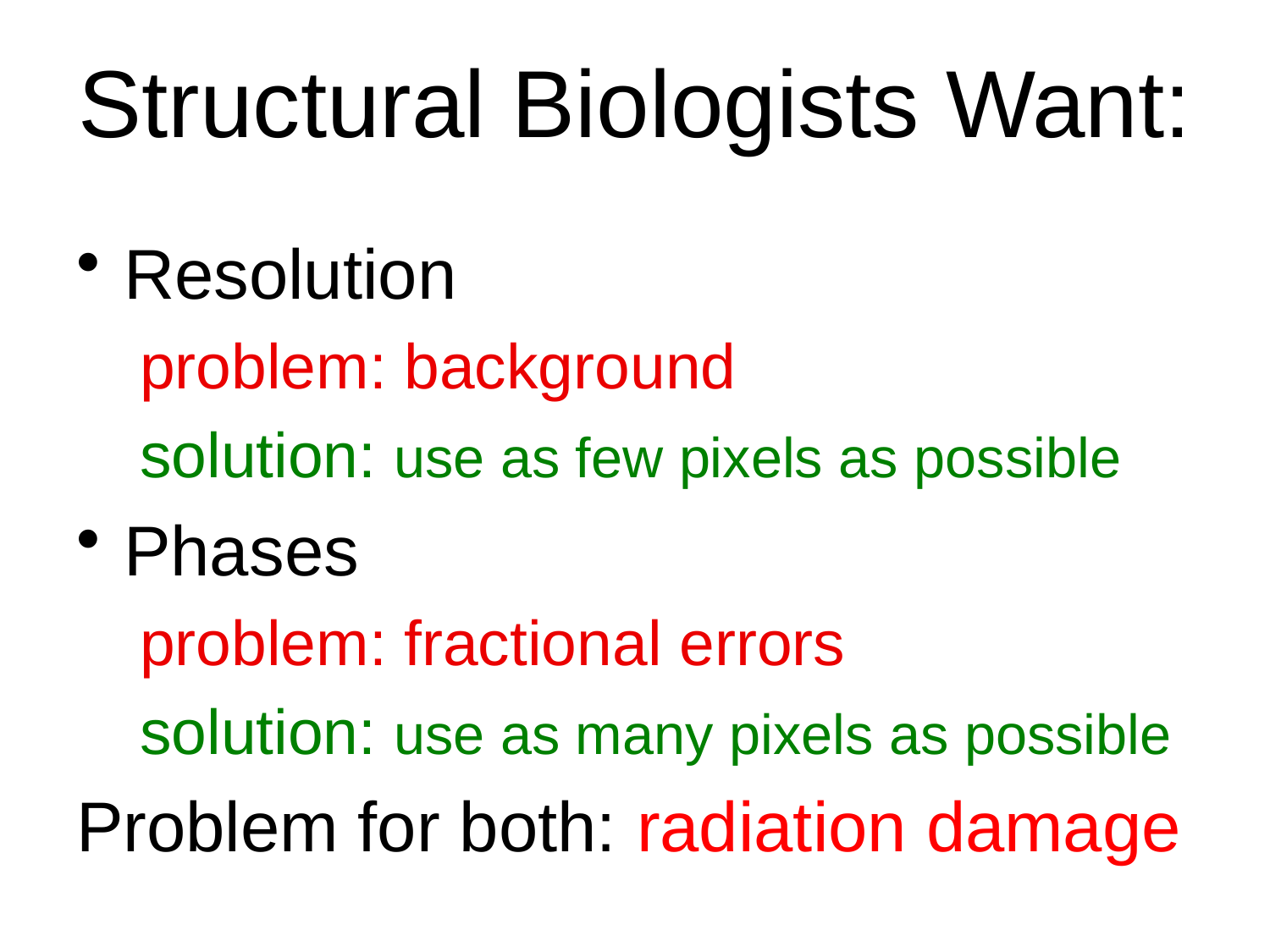

# Structural Biologists Want:
Resolution
problem: background
solution: use as few pixels as possible
Phases
problem: fractional errors
solution: use as many pixels as possible
Problem for both: radiation damage